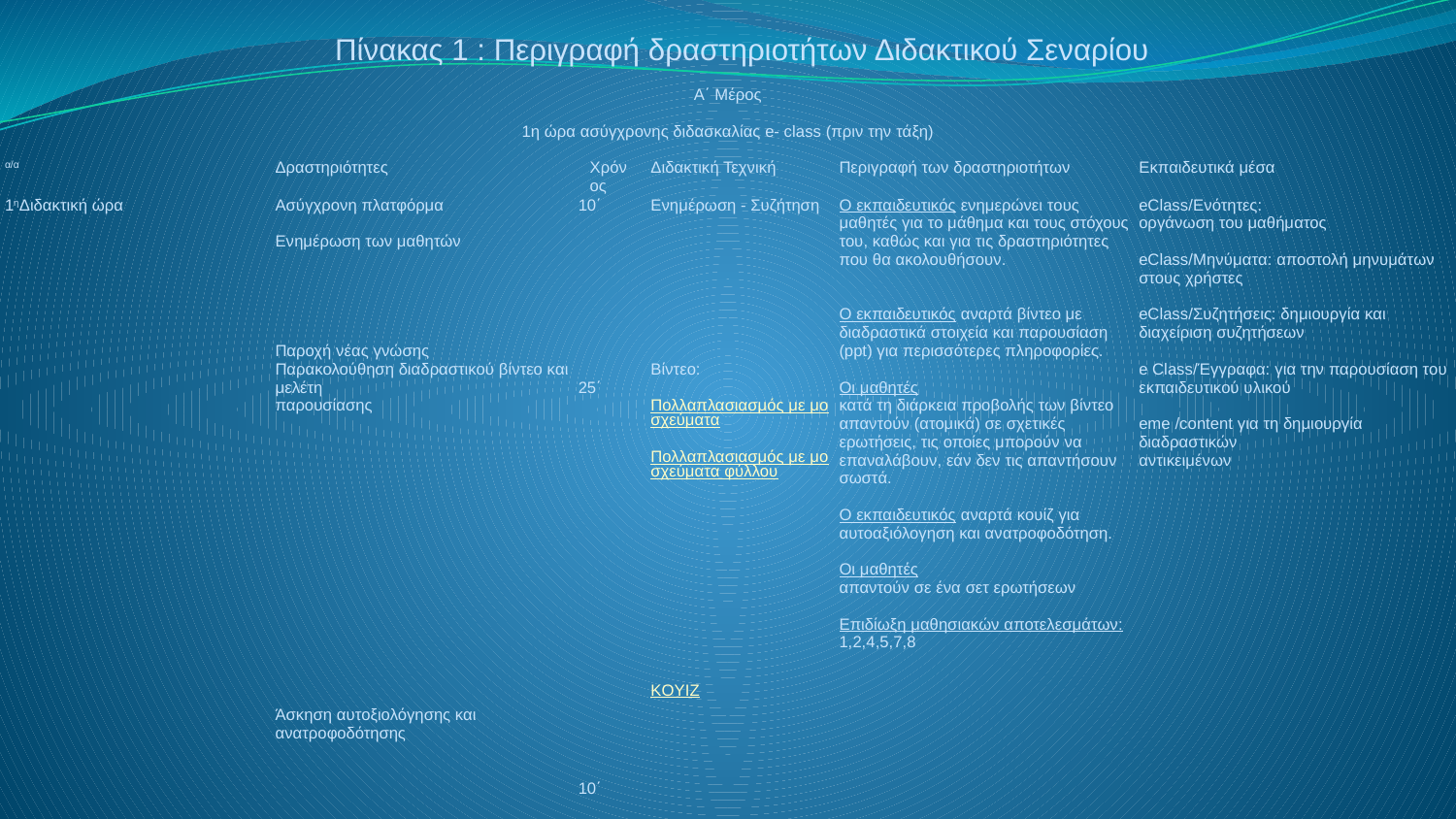

| Πίνακας 1 : Περιγραφή δραστηριοτήτων Διδακτικού Σεναρίου |  |  |  |  |  |
| --- | --- | --- | --- | --- | --- |
| Α΄ Μέρος |  |  |  |  |  |
| 1η ώρα ασύγχρονης διδασκαλίας e- class (πριν την τάξη) |  |  |  |  |  |
| α/α | Δραστηριότητες | Χρόνος | Διδακτική Τεχνική | Περιγραφή των δραστηριοτήτων | Εκπαιδευτικά μέσα |
| 1ηΔιδακτική ώρα | Ασύγχρονη πλατφόρμα   Ενημέρωση των μαθητών           Παροχή νέας γνώσης Παρακολούθηση διαδραστικού βίντεο και μελέτη παρουσίασης                                 Άσκηση αυτοξιολόγησης και ανατροφοδότησης | 10΄                   25΄                                           10΄                     ΄ | Ενημέρωση - Συζήτηση                 Βίντεο:   Πολλαπλασιασμός με μοσχεύματα   Πολλαπλασιασμός με μοσχεύματα φύλλου                       KOYIZ | Ο εκπαιδευτικός ενημερώνει τους μαθητές για το μάθημα και τους στόχους του, καθώς και για τις δραστηριότητες που θα ακολουθήσουν.     O εκπαιδευτικός αναρτά βίντεο με διαδραστικά στοιχεία και παρουσίαση (ppt) για περισσότερες πληροφορίες.   Οι μαθητές κατά τη διάρκεια προβολής των βίντεο απαντούν (ατομικά) σε σχετικές ερωτήσεις, τις οποίες μπορούν να επαναλάβουν, εάν δεν τις απαντήσουν σωστά.   Ο εκπαιδευτικός αναρτά κουίζ για αυτοαξιόλογηση και ανατροφοδότηση.   Οι μαθητές απαντούν σε ένα σετ ερωτήσεων   Επιδίωξη μαθησιακών αποτελεσμάτων: 1,2,4,5,7,8 | eClass/Ενότητες: οργάνωση του μαθήματος   eClass/Μηνύματα: αποστολή μηνυμάτων στους χρήστες   eClass/Συζητήσεις: δημιουργία και διαχείριση συζητήσεων   e Class/Έγγραφα: για την παρουσίαση του εκπαιδευτικού υλικού   eme /content για τη δημιουργία διαδραστικών αντικειμένων |